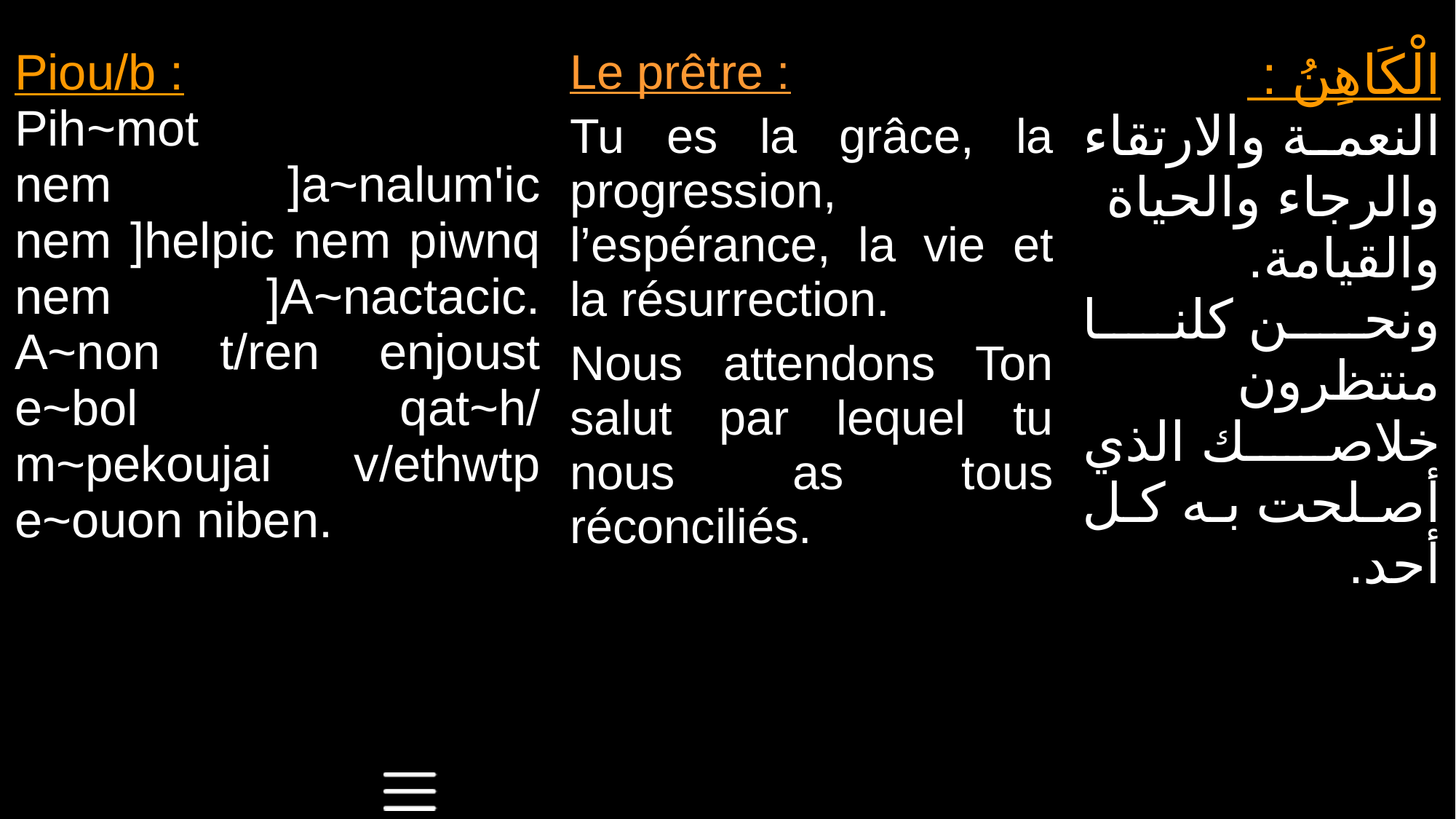

| Piou/b : Pih~mot nem ]a~nalum'ic nem ]helpic nem piwnq nem ]A~nactacic. A~non t/ren enjoust e~bol qat~h/ m~pekoujai v/ethwtp e~ouon niben. | Le prêtre : Tu es la grâce, la progression, l’espérance, la vie et la résurrection. Nous attendons Ton salut par lequel tu nous as tous réconciliés. | الْكَاهِنُ : النعمة والارتقاء والرجاء والحياة والقيامة. ونحن كلنا منتظرون خلاصك الذي أصلحت به كل أحد. |
| --- | --- | --- |